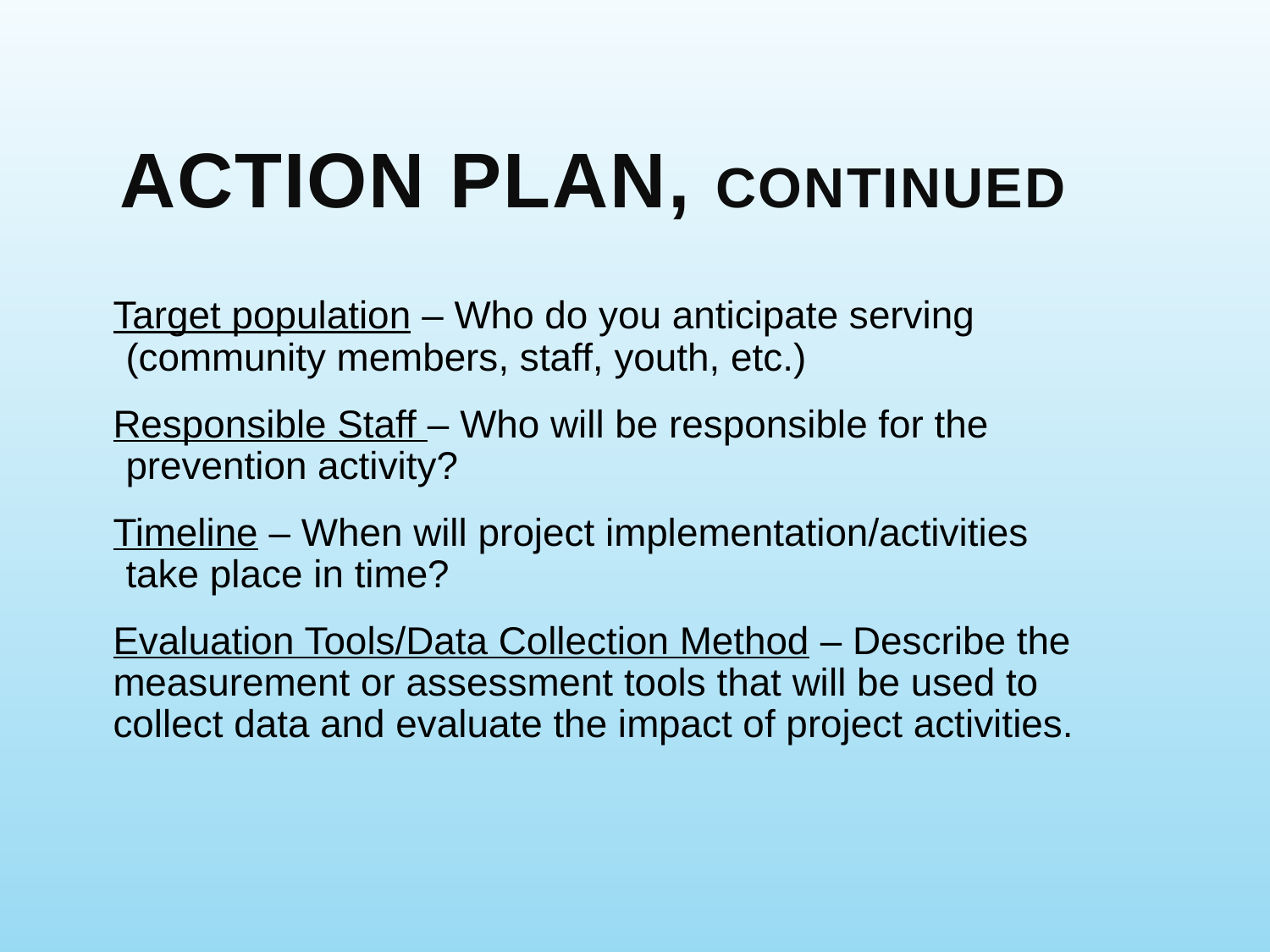

# Action plan, continued
Target population – Who do you anticipate serving (community members, staff, youth, etc.)
Responsible Staff – Who will be responsible for the prevention activity?
Timeline – When will project implementation/activities take place in time?
Evaluation Tools/Data Collection Method – Describe the measurement or assessment tools that will be used to collect data and evaluate the impact of project activities.